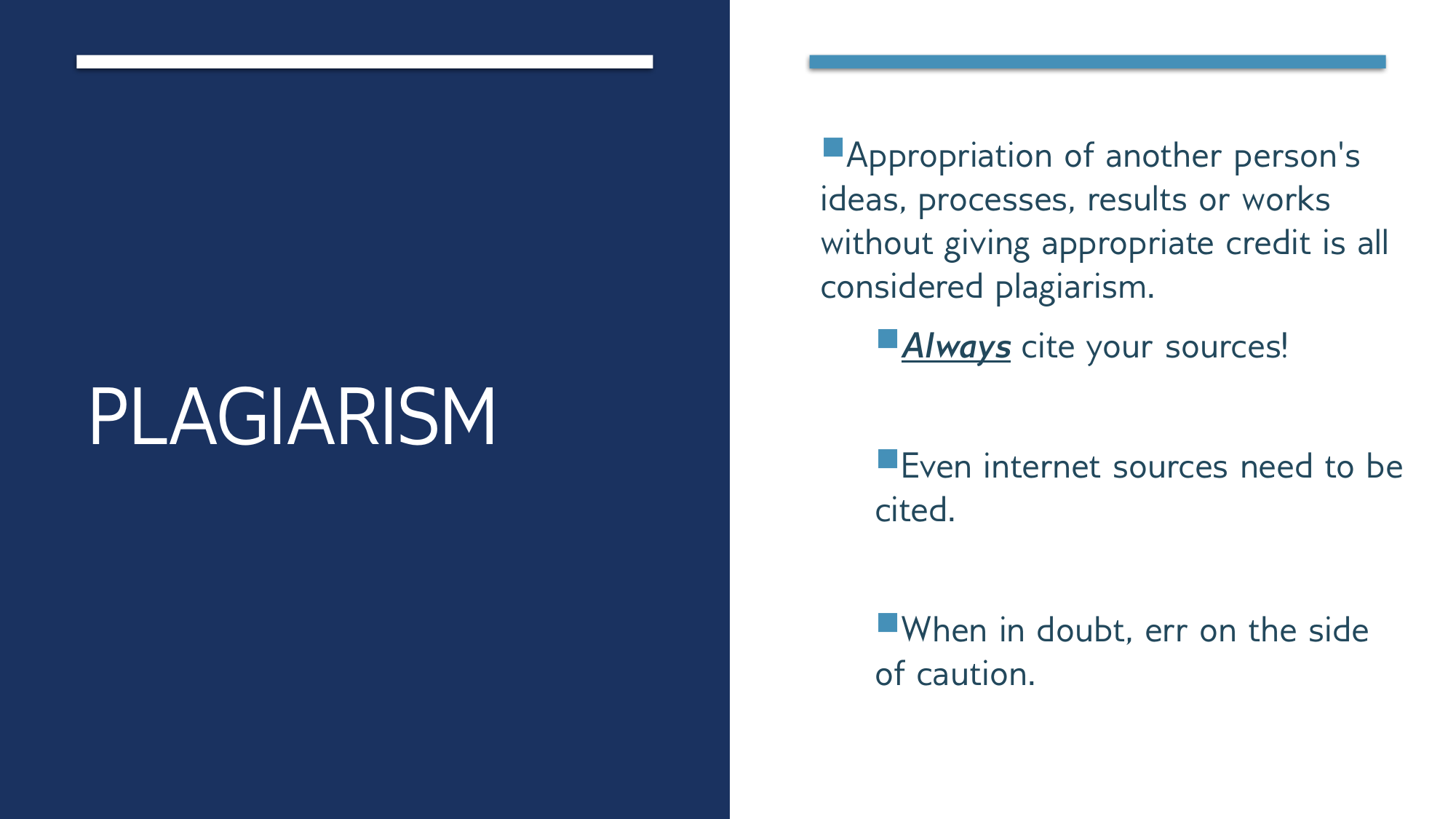

Plagiarism

Appropriation of another person's ideas, processes, results or works without giving appropriate credit is all considered plagiarism.
Always cite your sources!

Even internet sources need to be cited.

When in doubt, err on the side of caution.